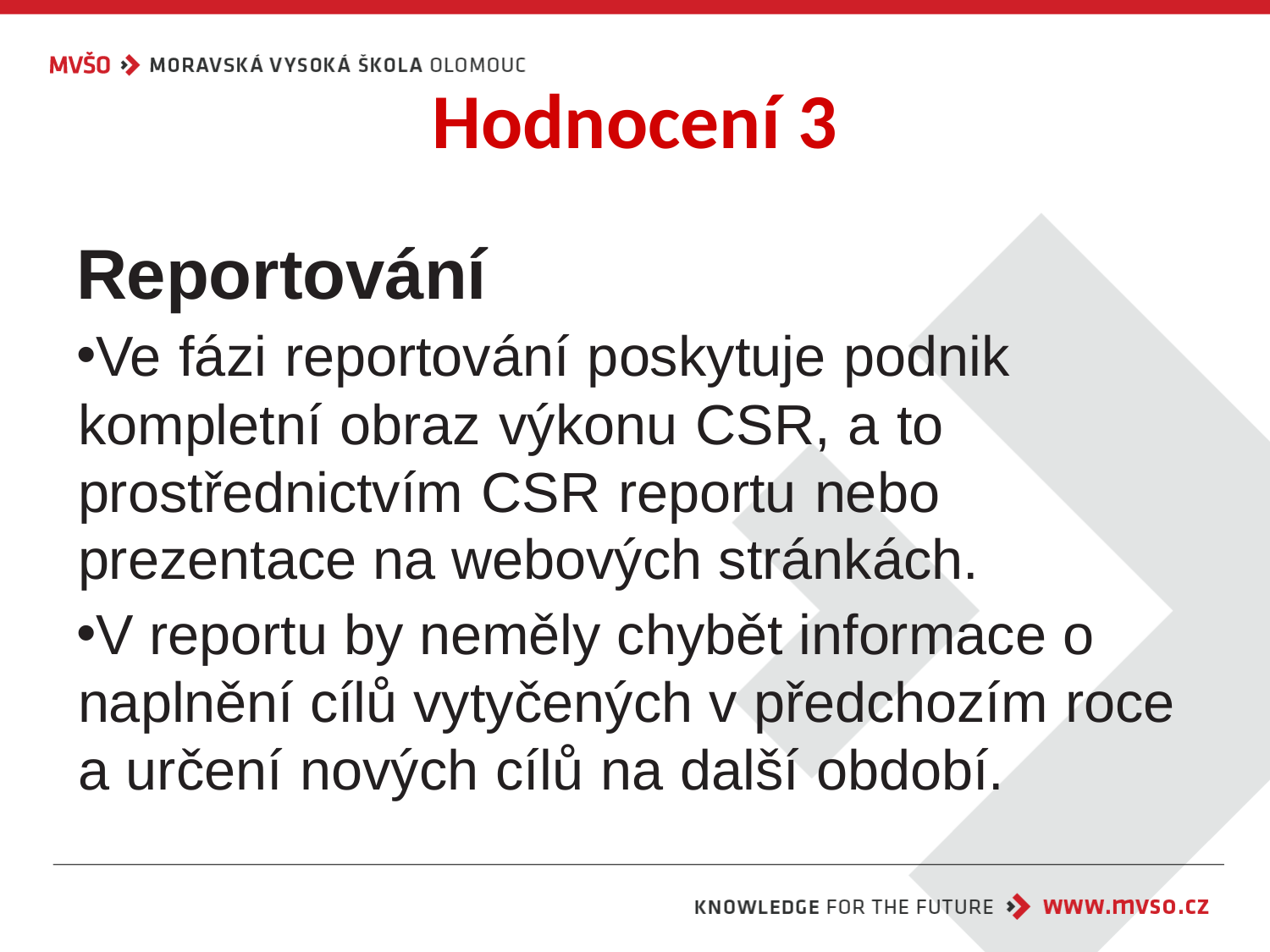

# Hodnocení 3
Reportování
Ve fázi reportování poskytuje podnik kompletní obraz výkonu CSR, a to prostřednictvím CSR reportu nebo prezentace na webových stránkách.
V reportu by neměly chybět informace o naplnění cílů vytyčených v předchozím roce a určení nových cílů na další období.